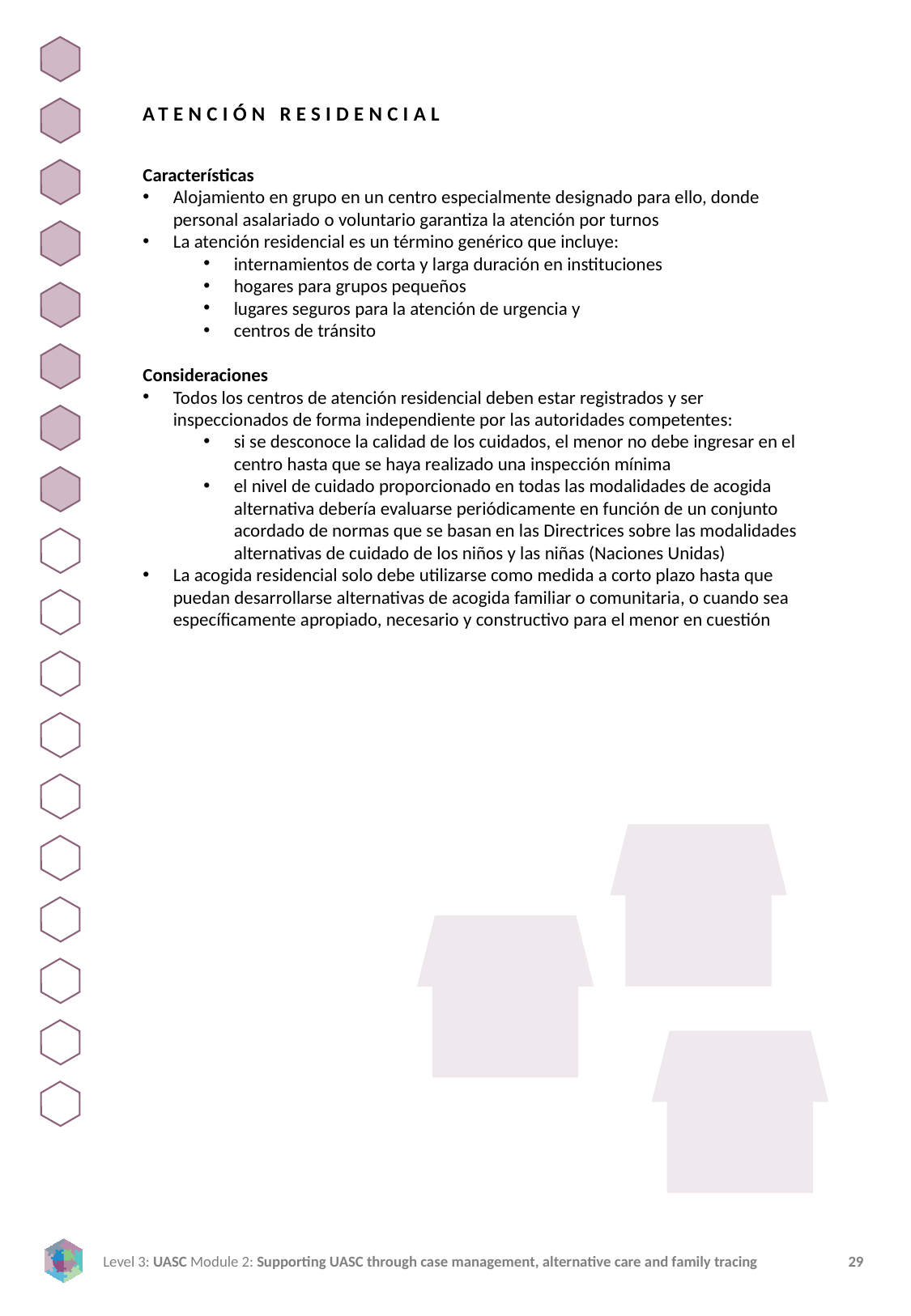

ATENCIÓN RESIDENCIAL

Características
Alojamiento en grupo en un centro especialmente designado para ello, donde personal asalariado o voluntario garantiza la atención por turnos
La atención residencial es un término genérico que incluye:
internamientos de corta y larga duración en instituciones
hogares para grupos pequeños
lugares seguros para la atención de urgencia y
centros de tránsito

Consideraciones
Todos los centros de atención residencial deben estar registrados y ser inspeccionados de forma independiente por las autoridades competentes:
si se desconoce la calidad de los cuidados, el menor no debe ingresar en el centro hasta que se haya realizado una inspección mínima
el nivel de cuidado proporcionado en todas las modalidades de acogida alternativa debería evaluarse periódicamente en función de un conjunto acordado de normas que se basan en las Directrices sobre las modalidades alternativas de cuidado de los niños y las niñas (Naciones Unidas)
La acogida residencial solo debe utilizarse como medida a corto plazo hasta que puedan desarrollarse alternativas de acogida familiar o comunitaria, o cuando sea específicamente apropiado, necesario y constructivo para el menor en cuestión